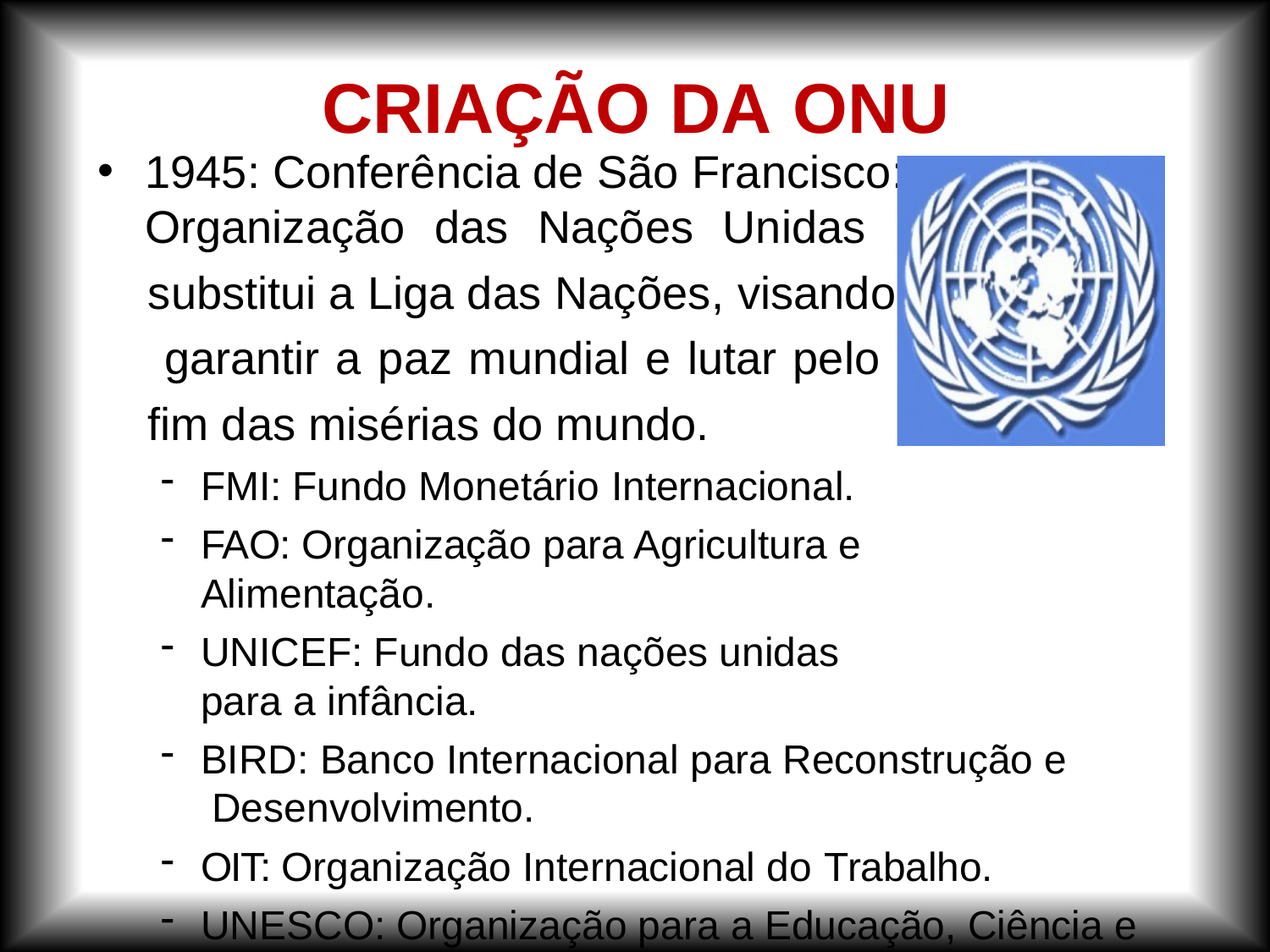

# CRIAÇÃO DA	ONU
•
1945: Conferência de São Francisco
:

Organização das Nações Unidas  substitui a Liga das Nações, visando  garantir a paz mundial e lutar pelo  fim das misérias do mundo.
FMI: Fundo Monetário Internacional.
FAO: Organização para Agricultura e Alimentação.
UNICEF: Fundo das nações unidas para a infância.
BIRD: Banco Internacional para Reconstrução e  Desenvolvimento.
OIT: Organização Internacional do Trabalho.
UNESCO: Organização para a Educação, Ciência e  Cultura.